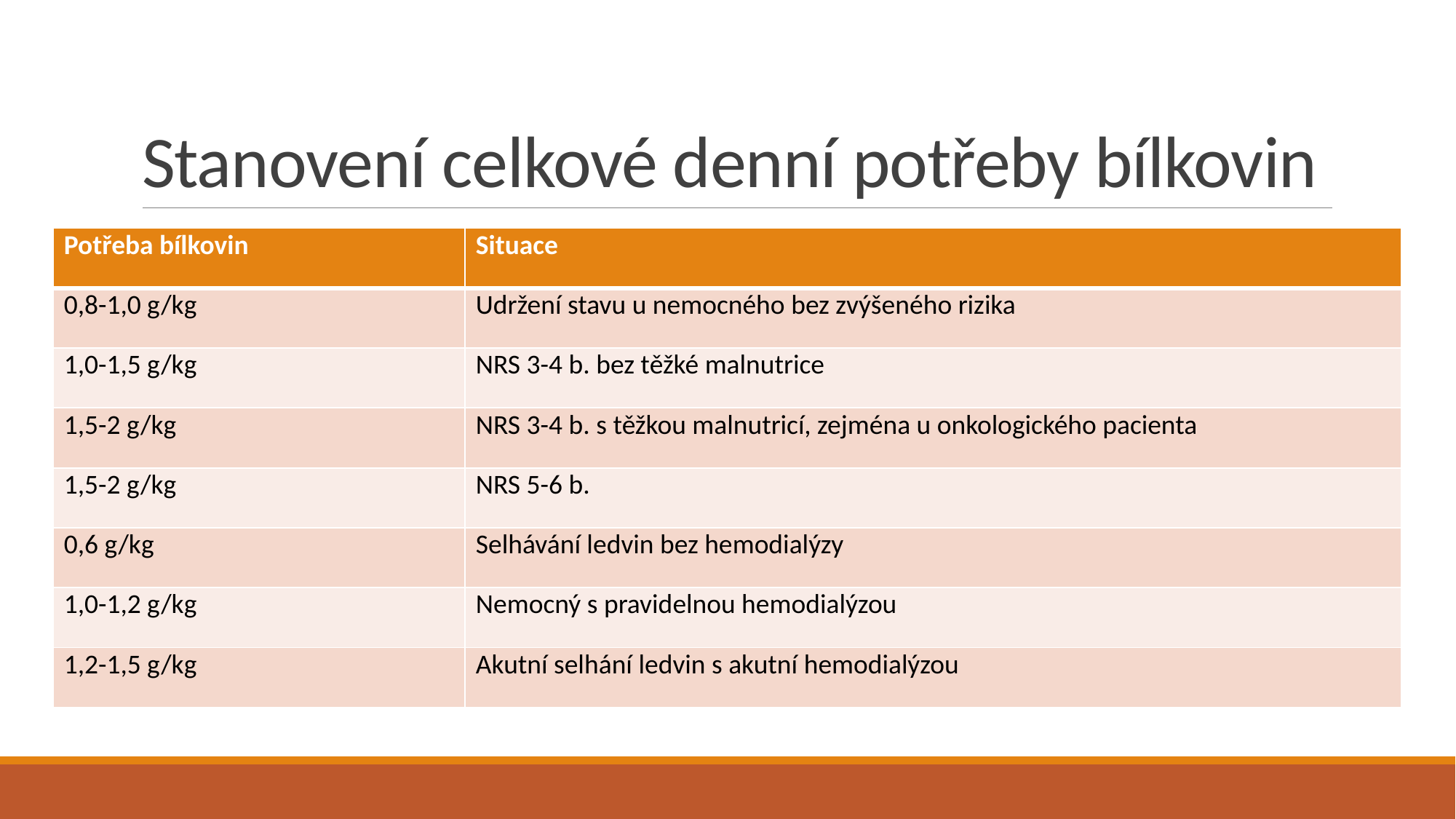

# Stanovení celkové denní potřeby bílkovin
| Potřeba bílkovin | Situace |
| --- | --- |
| 0,8-1,0 g/kg | Udržení stavu u nemocného bez zvýšeného rizika |
| 1,0-1,5 g/kg | NRS 3-4 b. bez těžké malnutrice |
| 1,5-2 g/kg | NRS 3-4 b. s těžkou malnutricí, zejména u onkologického pacienta |
| 1,5-2 g/kg | NRS 5-6 b. |
| 0,6 g/kg | Selhávání ledvin bez hemodialýzy |
| 1,0-1,2 g/kg | Nemocný s pravidelnou hemodialýzou |
| 1,2-1,5 g/kg | Akutní selhání ledvin s akutní hemodialýzou |